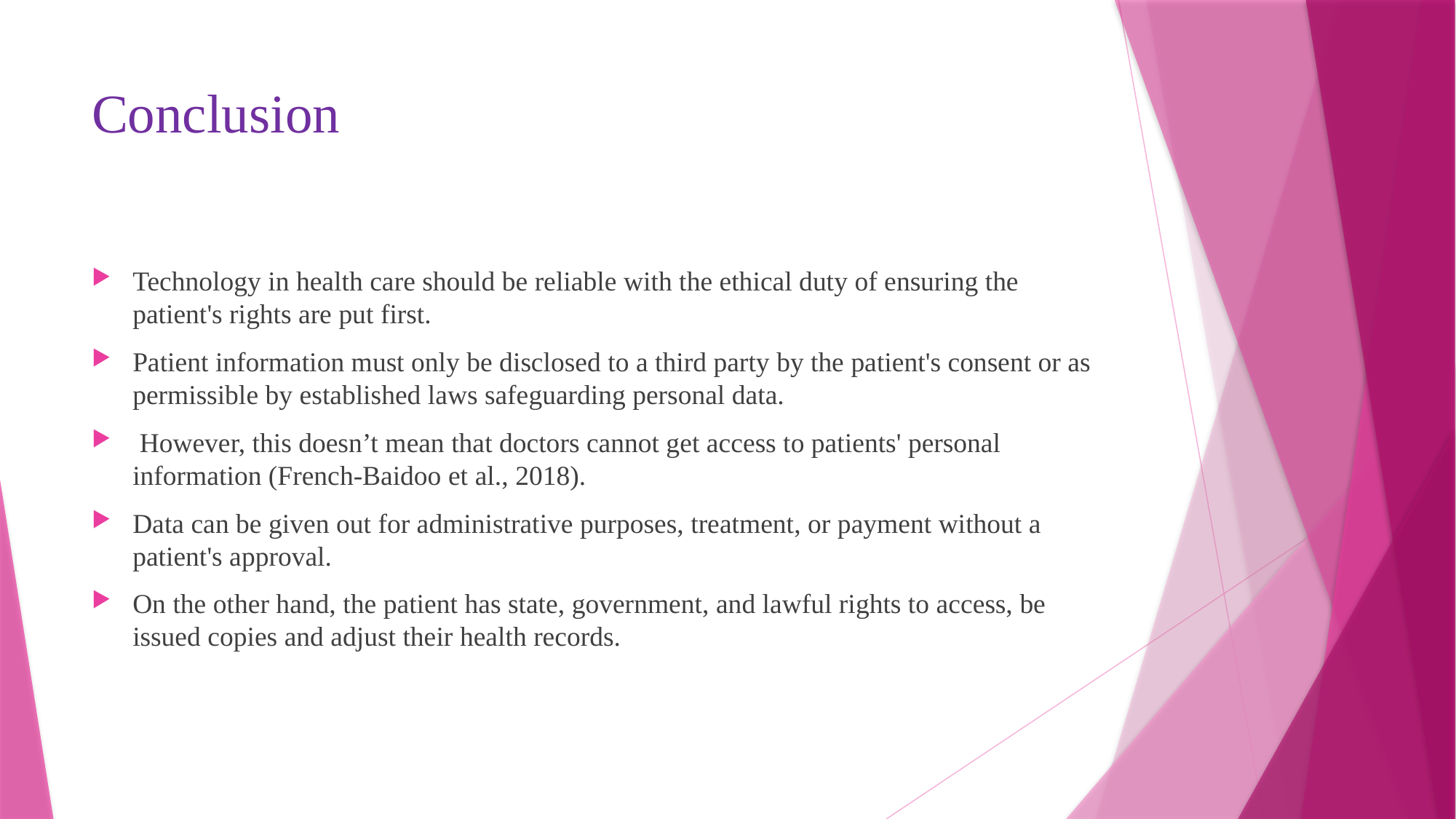

# Conclusion
Technology in health care should be reliable with the ethical duty of ensuring the patient's rights are put first.
Patient information must only be disclosed to a third party by the patient's consent or as permissible by established laws safeguarding personal data.
 However, this doesn’t mean that doctors cannot get access to patients' personal information (French-Baidoo et al., 2018).
Data can be given out for administrative purposes, treatment, or payment without a patient's approval.
On the other hand, the patient has state, government, and lawful rights to access, be issued copies and adjust their health records.